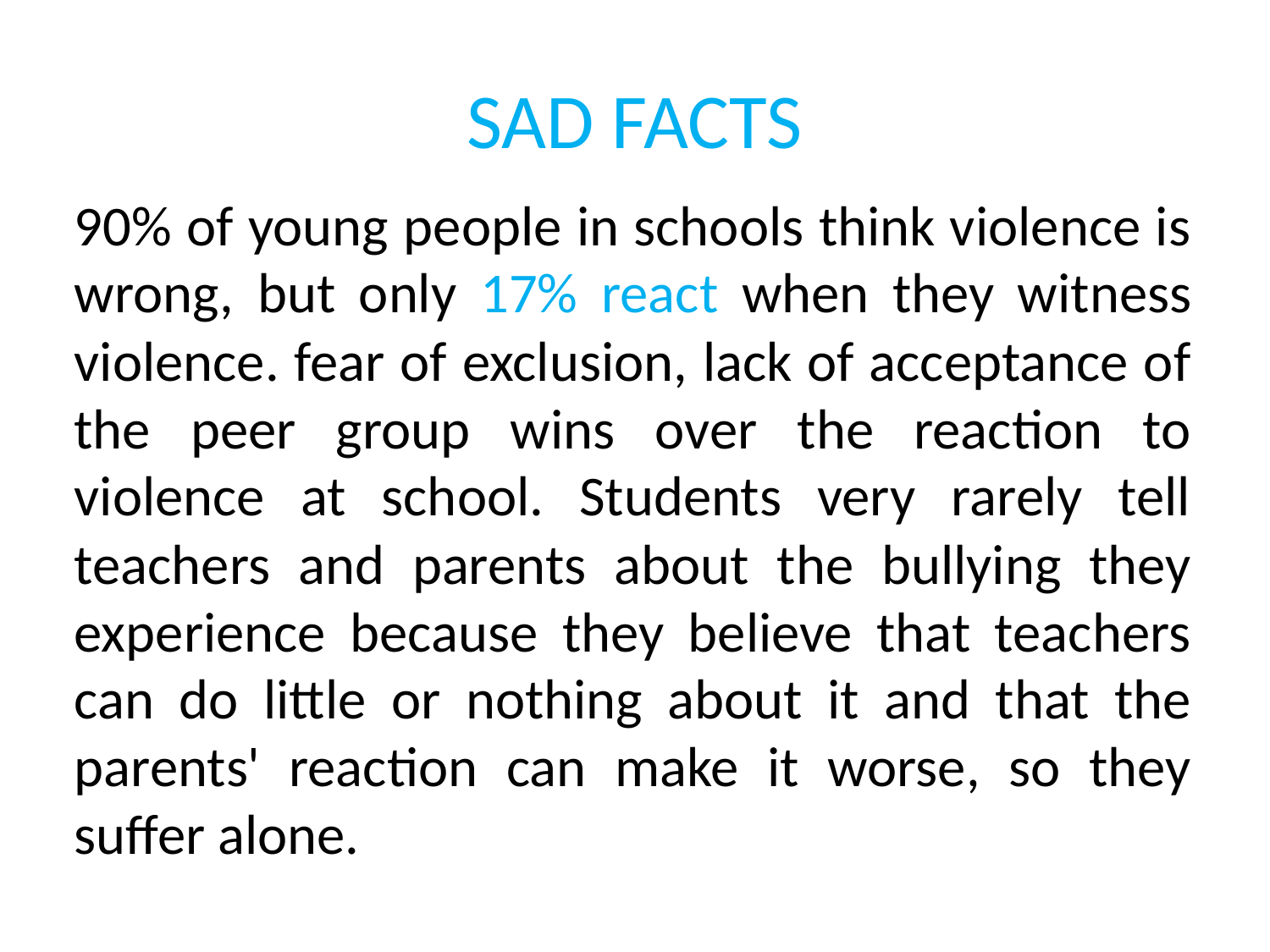

# SAD FACTS
90% of young people in schools think violence is wrong, but only 17% react when they witness violence. fear of exclusion, lack of acceptance of the peer group wins over the reaction to violence at school. Students very rarely tell teachers and parents about the bullying they experience because they believe that teachers can do little or nothing about it and that the parents' reaction can make it worse, so they suffer alone.